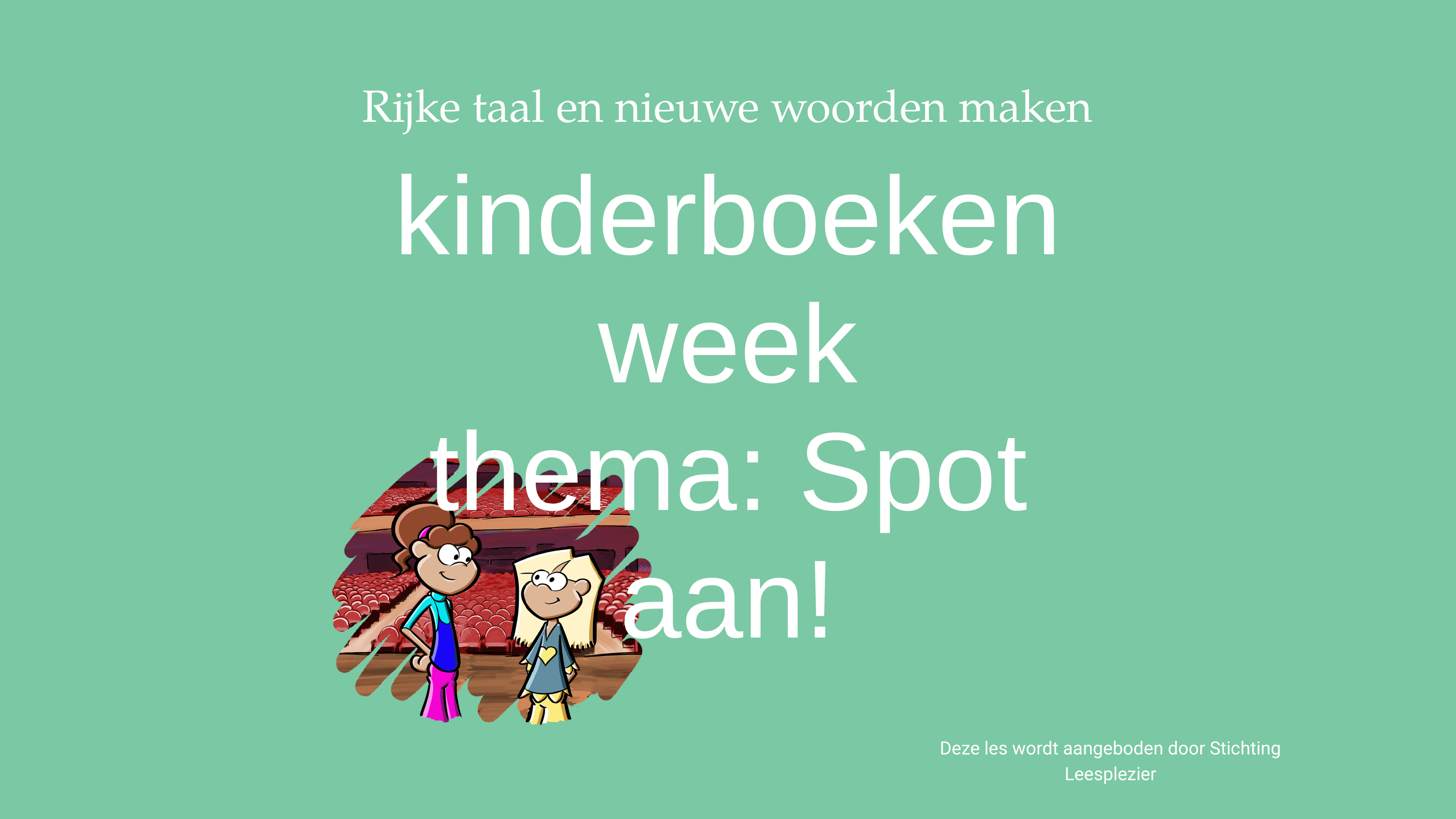

Rijke taal en nieuwe woorden maken
kinderboekenweek
thema: Spot aan!

Deze les wordt aangeboden door Stichting Leesplezier